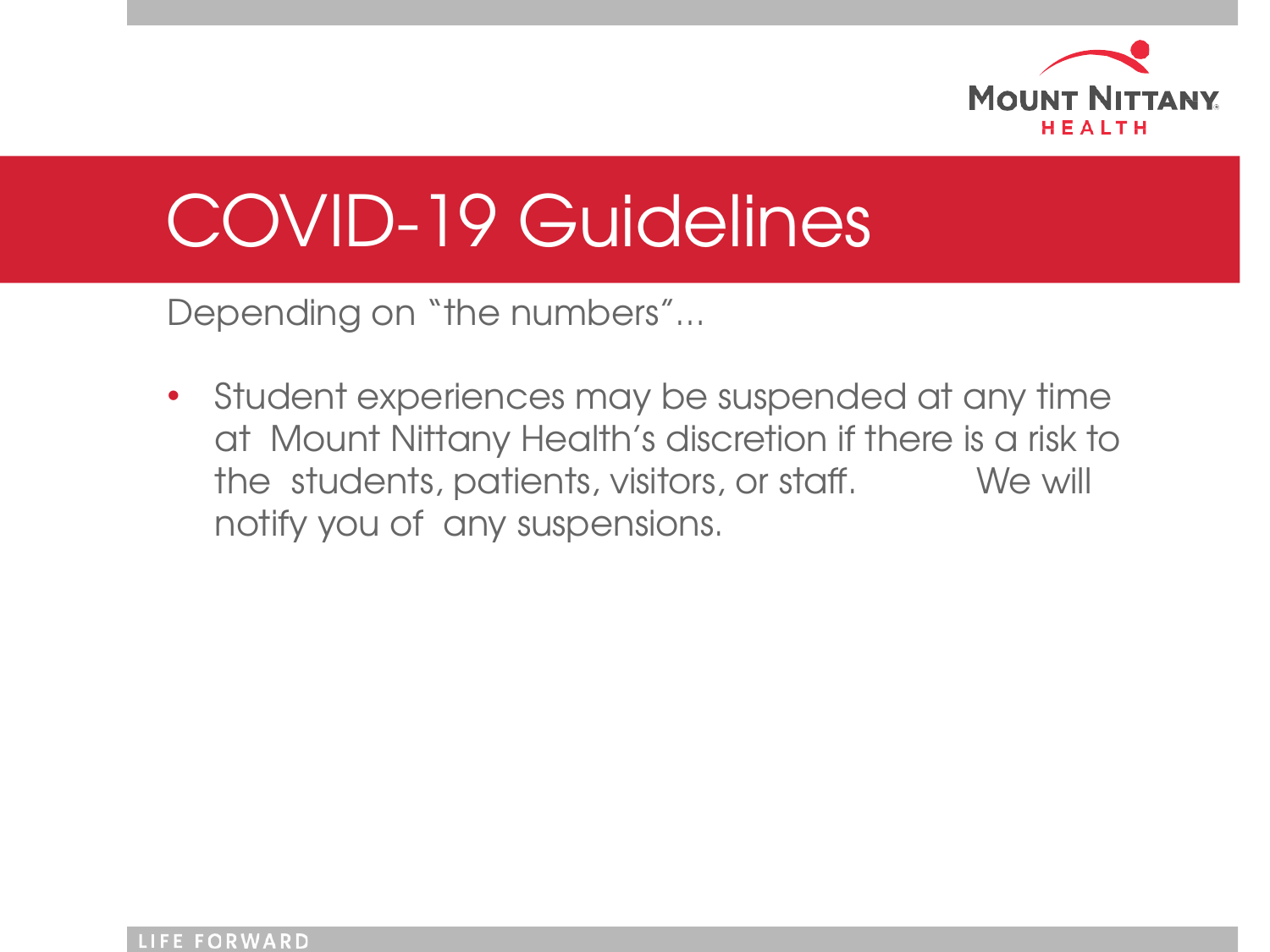

# COVID-19 Guidelines
Depending on “the numbers”…

Student experiences may be suspended at any time at  Mount Nittany Health’s discretion if there is a risk to the  students, patients, visitors, or staff.	We will notify you of  any suspensions.